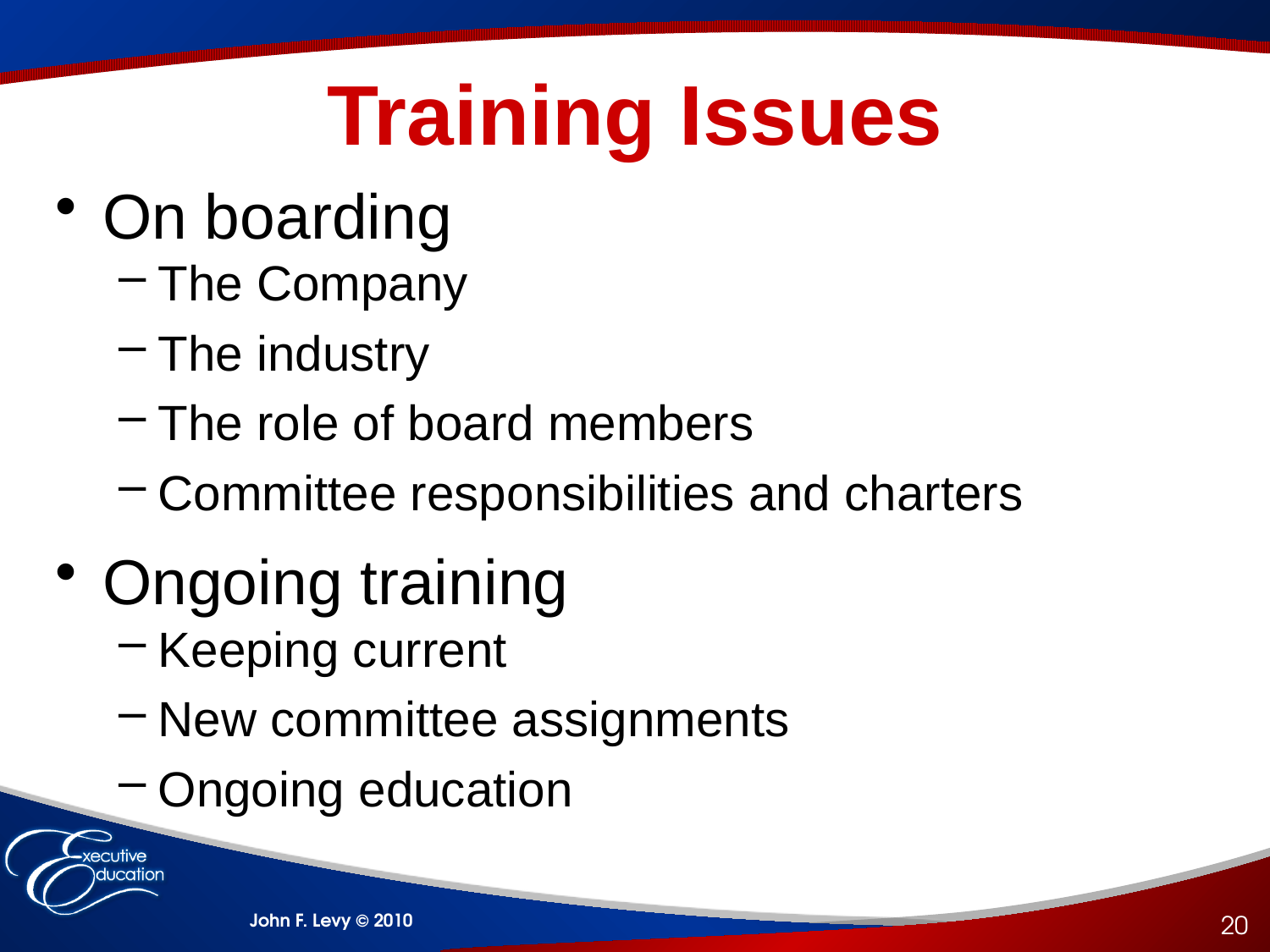

# Training Issues
On boarding
The Company
The industry
The role of board members
Committee responsibilities and charters
Ongoing training
Keeping current
New committee assignments
Ongoing education

John F. Levy © 2010
20